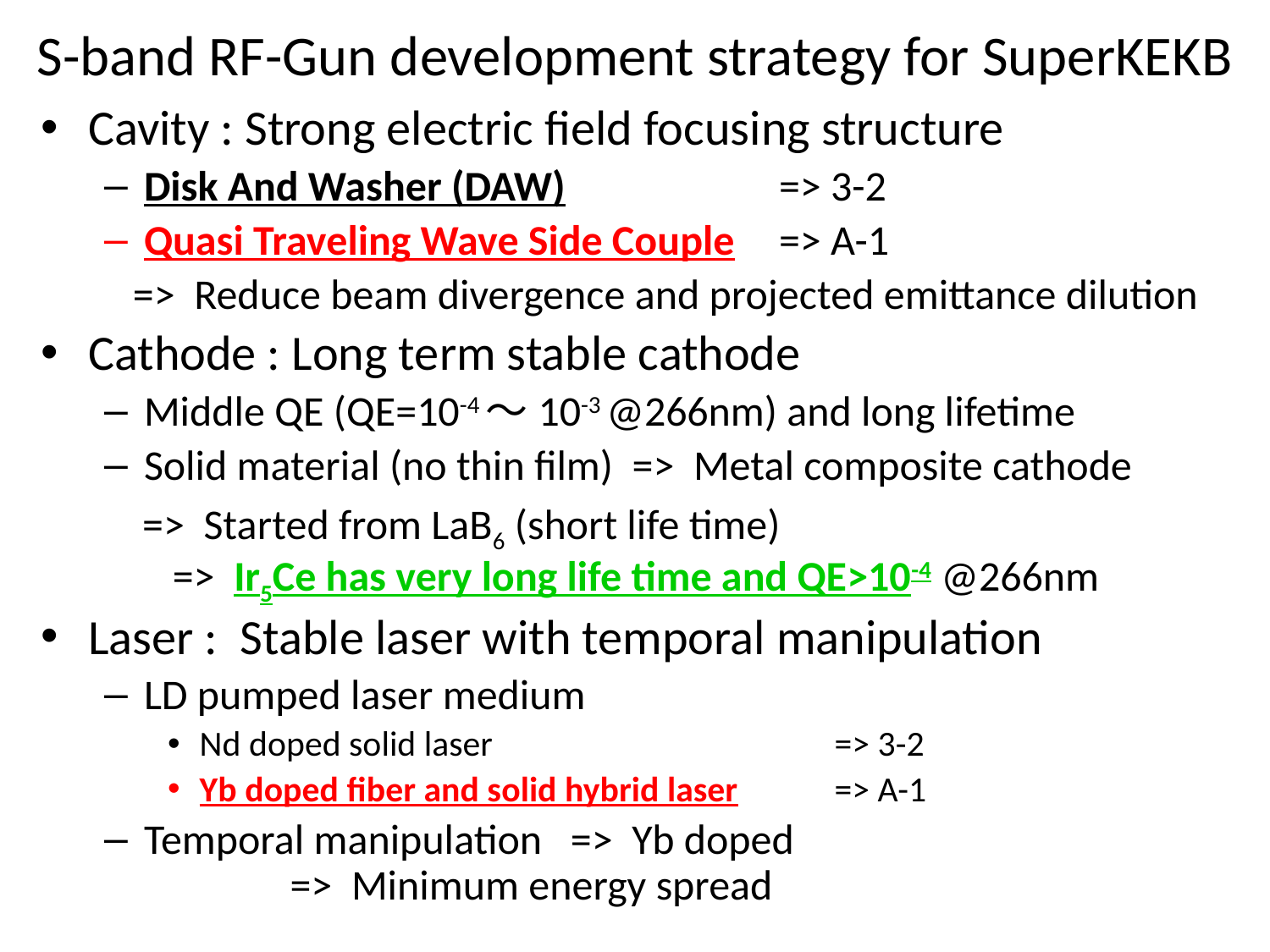

# S-band RF-Gun development strategy for SuperKEKB
Cavity : Strong electric field focusing structure
Disk And Washer (DAW)		=> 3-2
Quasi Traveling Wave Side Couple	=> A-1
   =>  Reduce beam divergence and projected emittance dilution
Cathode : Long term stable cathode
Middle QE (QE=10-4～10-3 @266nm) and long lifetime
Solid material (no thin film)  =>  Metal composite cathode
    =>  Started from LaB6 (short life time)
   =>  Ir5Ce has very long life time and QE>10-4 @266nm
Laser :  Stable laser with temporal manipulation
LD pumped laser medium
Nd doped solid laser  			=> 3-2
Yb doped fiber and solid hybrid laser	=> A-1
Temporal manipulation   =>  Yb doped
	  =>  Minimum energy spread